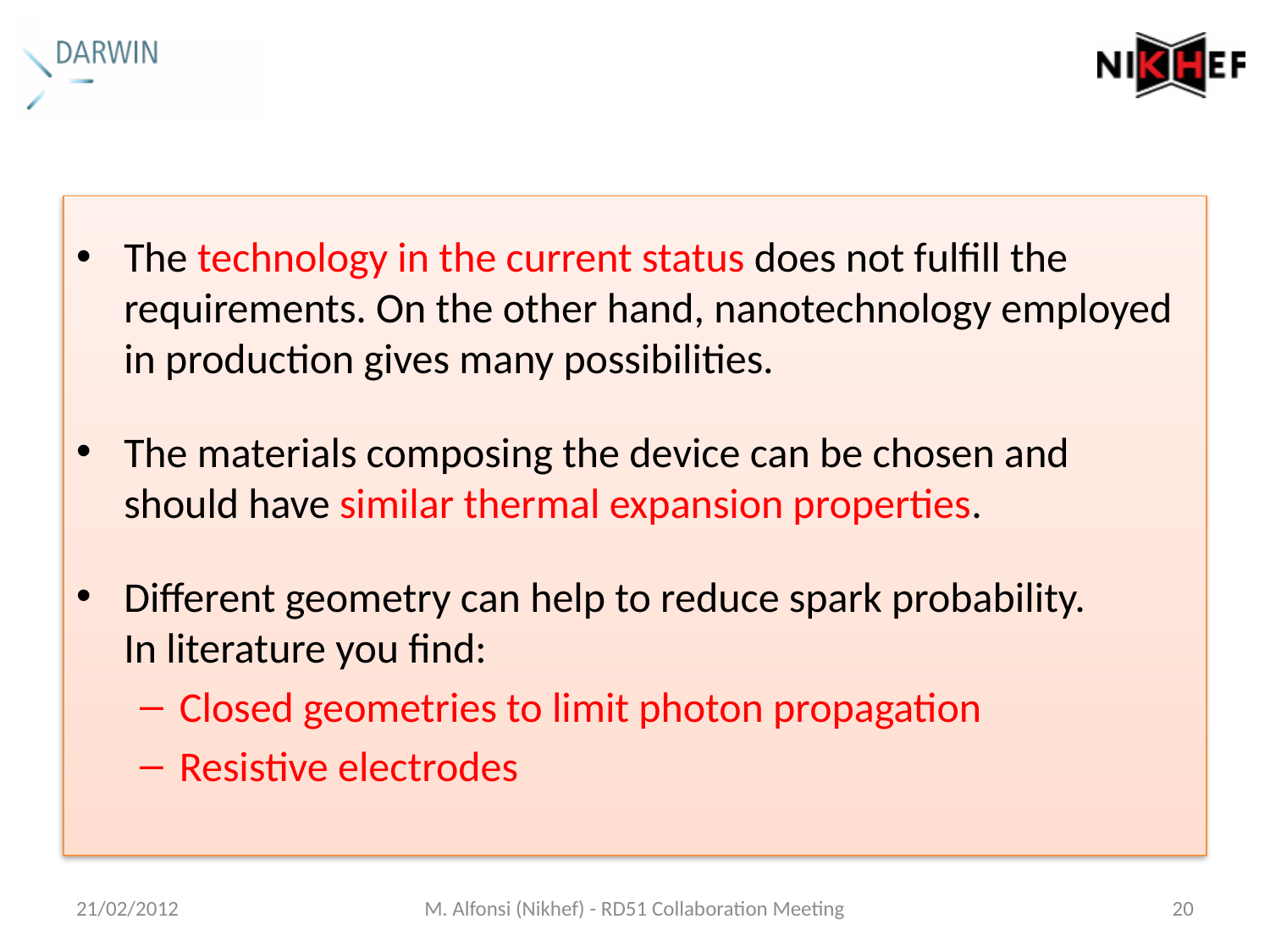

# Lessons learned so far

The technology in the current status does not fulfill the requirements. On the other hand, nanotechnology employed in production gives many possibilities.

The materials composing the device can be chosen and should have similar thermal expansion properties.

Different geometry can help to reduce spark probability.
In literature you find:
Closed geometries to limit photon propagation
Resistive electrodes

21/02/2012
M. Alfonsi (Nikhef) - RD51 Collaboration Meeting
20